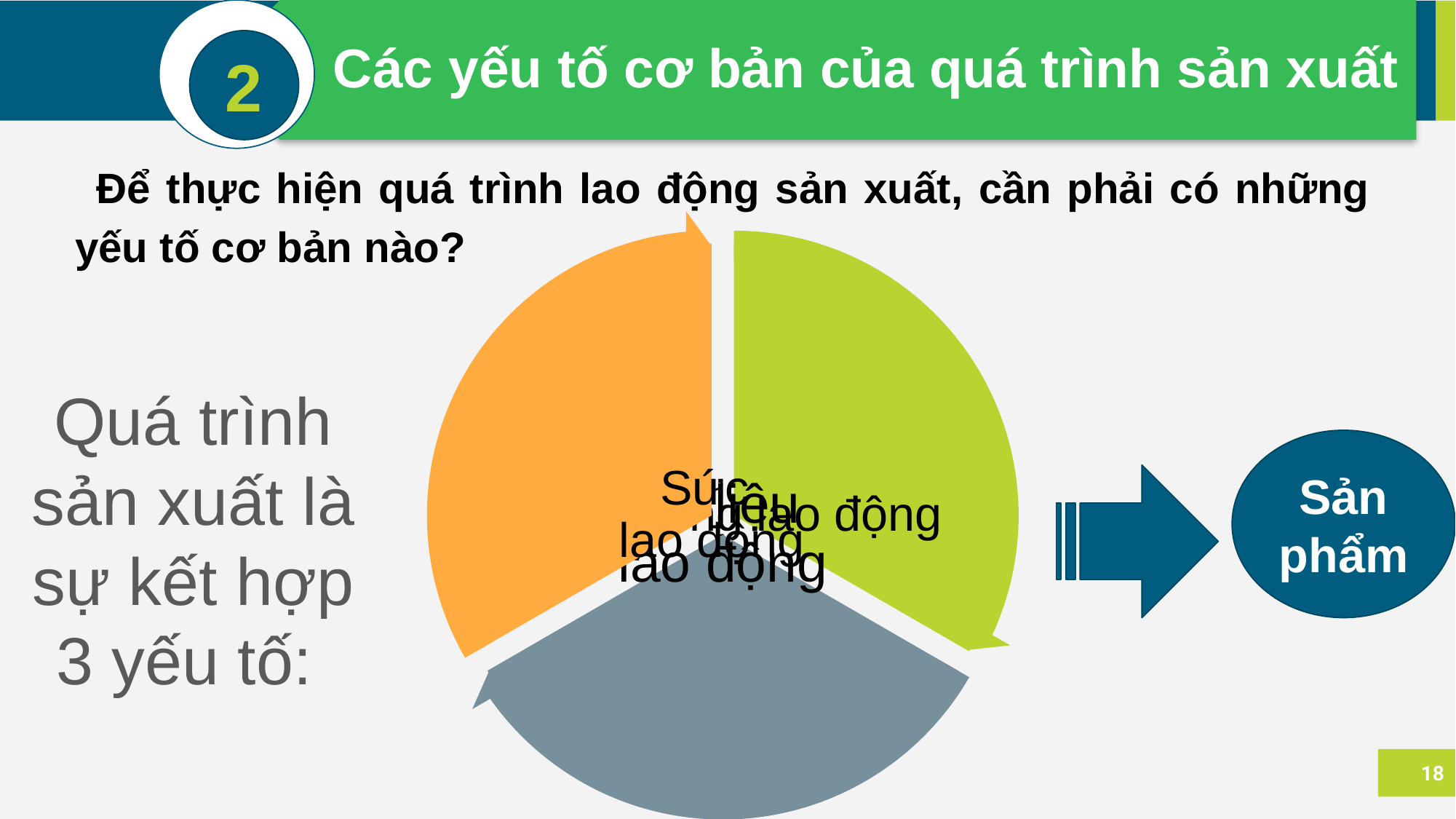

Các yếu tố cơ bản của quá trình sản xuất
2
Để thực hiện quá trình lao động sản xuất, cần phải có những yếu tố cơ bản nào?
Đối tượng lao động
Tư liệu
lao động
Sức
lao động
Quá trình sản xuất là sự kết hợp 3 yếu tố:

Sản phẩm

18